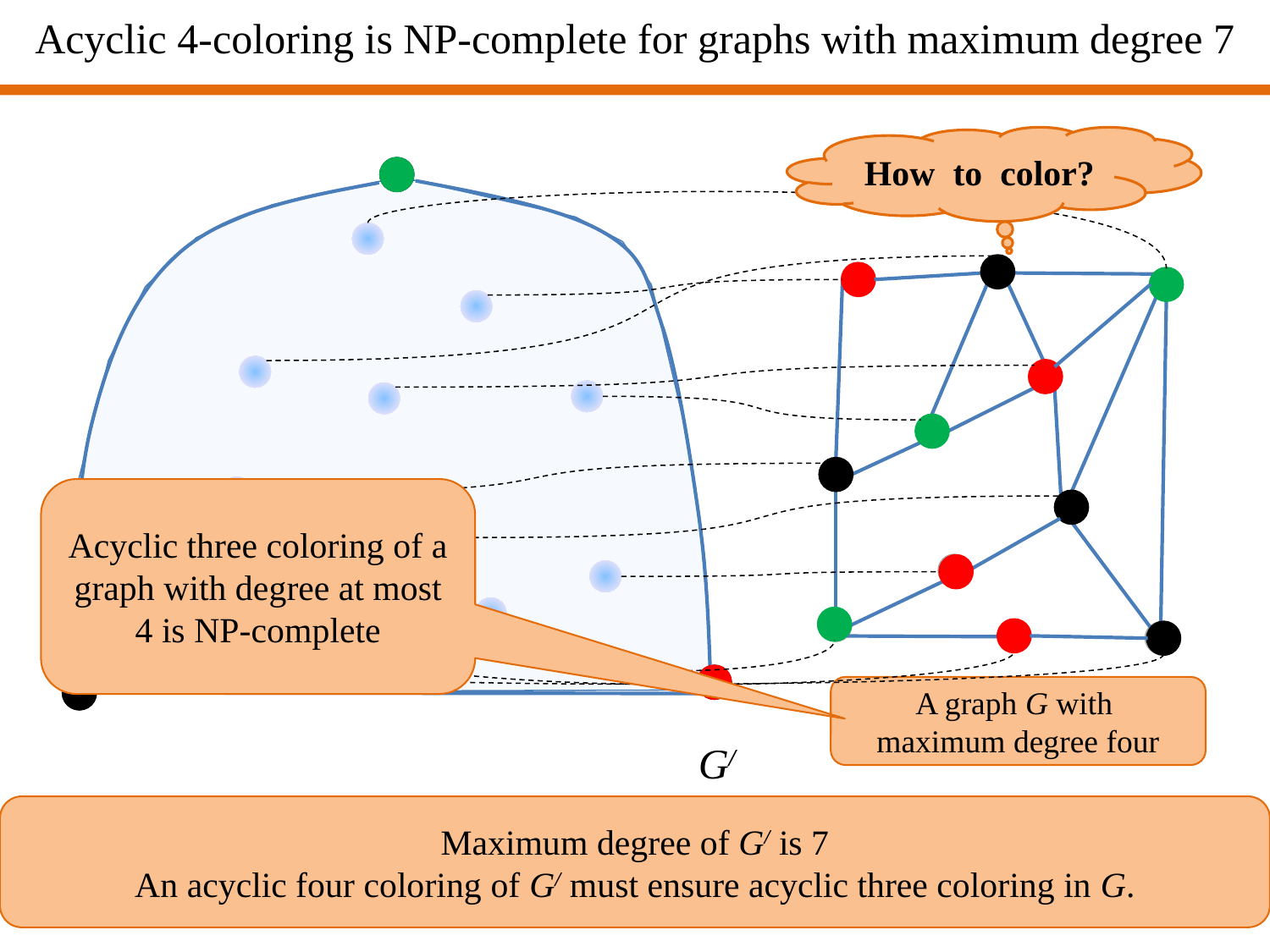

Acyclic 4-coloring is NP-complete for graphs with maximum degree 7

How  to  color?

3

1

2
3
2
3
1
Acyclic three coloring of a graph with degree at most 4 is NP-complete
1
2
3
2
1

2
1
A graph G with
maximum degree four
G/
Maximum degree of G/ is 7
An acyclic four coloring of G/ must ensure acyclic three coloring in G.
6/21/2011
IWOCA 2011, Victoria
37